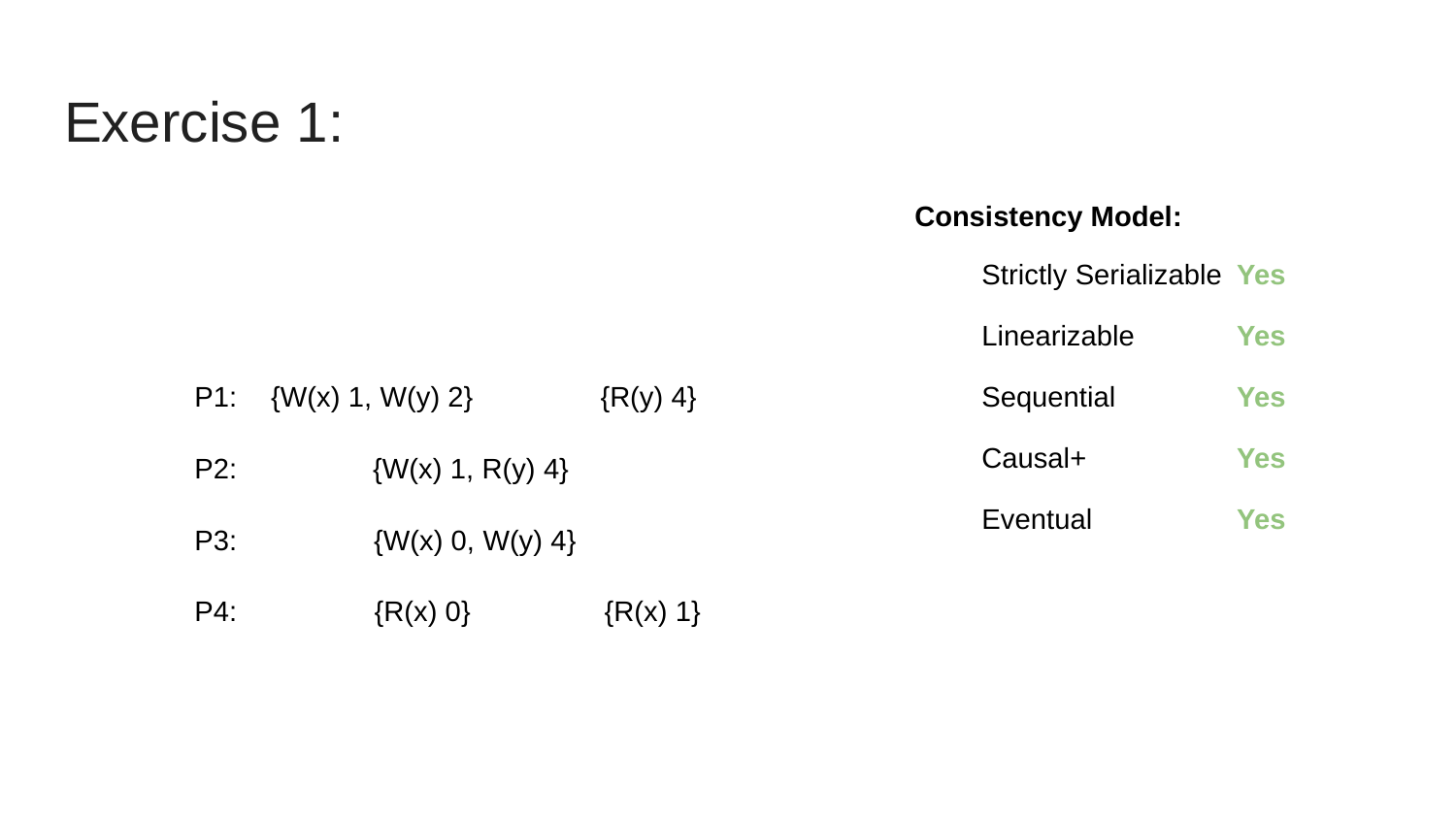

# Exercise 1:
Consistency Model:
Yes
Strictly Serializable
Yes
Linearizable
P1:
Yes
{W(x) 1, W(y) 2}
{R(y) 4}
Sequential
Yes
Causal+
P2:
{W(x) 1, R(y) 4}
Yes
Eventual
P3:
{W(x) 0, W(y) 4}
P4:
{R(x) 0}
{R(x) 1}